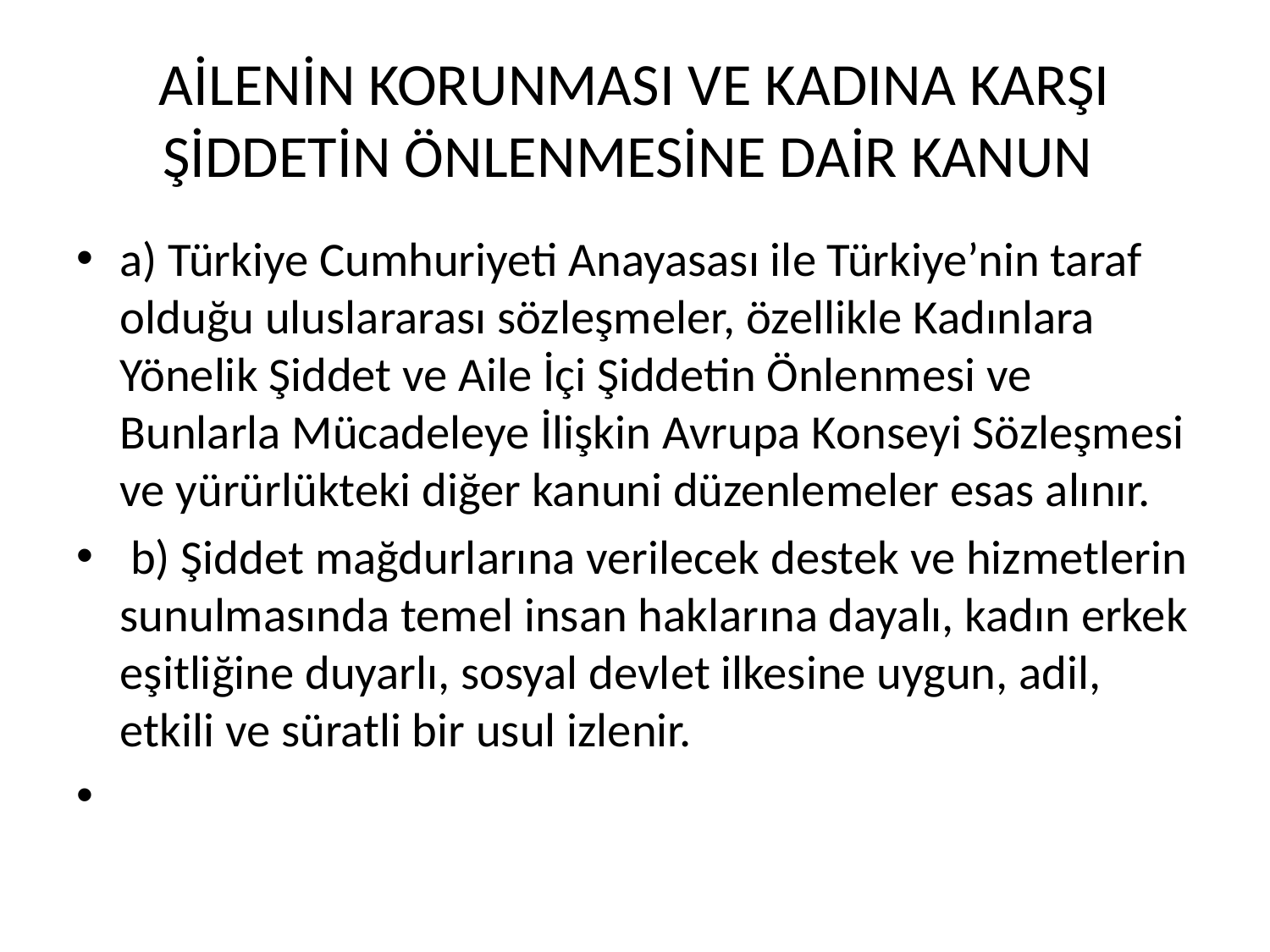

# AİLENİN KORUNMASI VE KADINA KARŞI ŞİDDETİN ÖNLENMESİNE DAİR KANUN
a) Türkiye Cumhuriyeti Anayasası ile Türkiye’nin taraf olduğu uluslararası sözleşmeler, özellikle Kadınlara Yönelik Şiddet ve Aile İçi Şiddetin Önlenmesi ve Bunlarla Mücadeleye İlişkin Avrupa Konseyi Sözleşmesi ve yürürlükteki diğer kanuni düzenlemeler esas alınır.
 b) Şiddet mağdurlarına verilecek destek ve hizmetlerin sunulmasında temel insan haklarına dayalı, kadın erkek eşitliğine duyarlı, sosyal devlet ilkesine uygun, adil, etkili ve süratli bir usul izlenir.